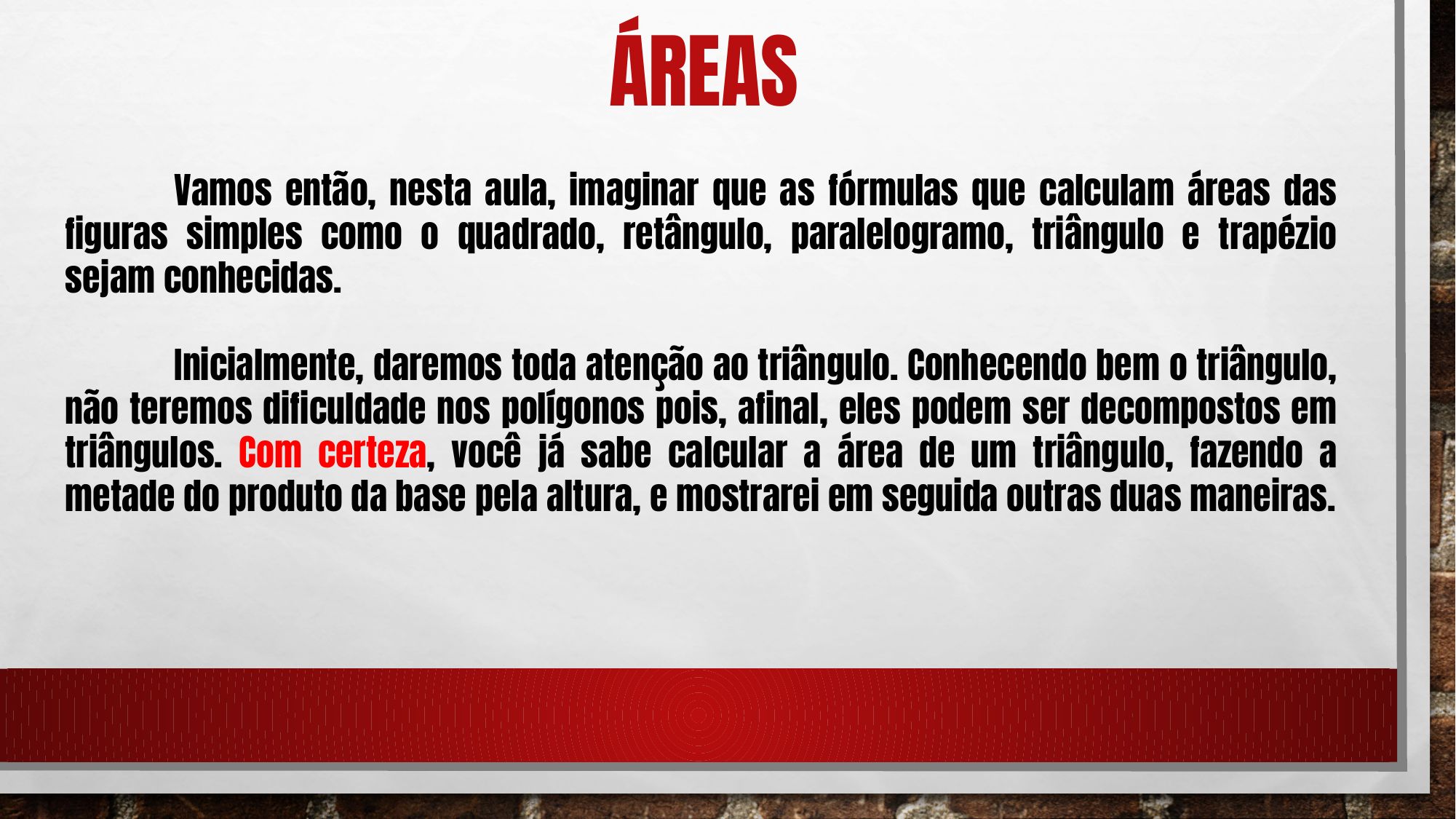

# Áreas
	Vamos então, nesta aula, imaginar que as fórmulas que calculam áreas das figuras simples como o quadrado, retângulo, paralelogramo, triângulo e trapézio sejam conhecidas.

	Inicialmente, daremos toda atenção ao triângulo. Conhecendo bem o triângulo, não teremos dificuldade nos polígonos pois, afinal, eles podem ser decompostos em triângulos. Com certeza, você já sabe calcular a área de um triângulo, fazendo a metade do produto da base pela altura, e mostrarei em seguida outras duas maneiras.